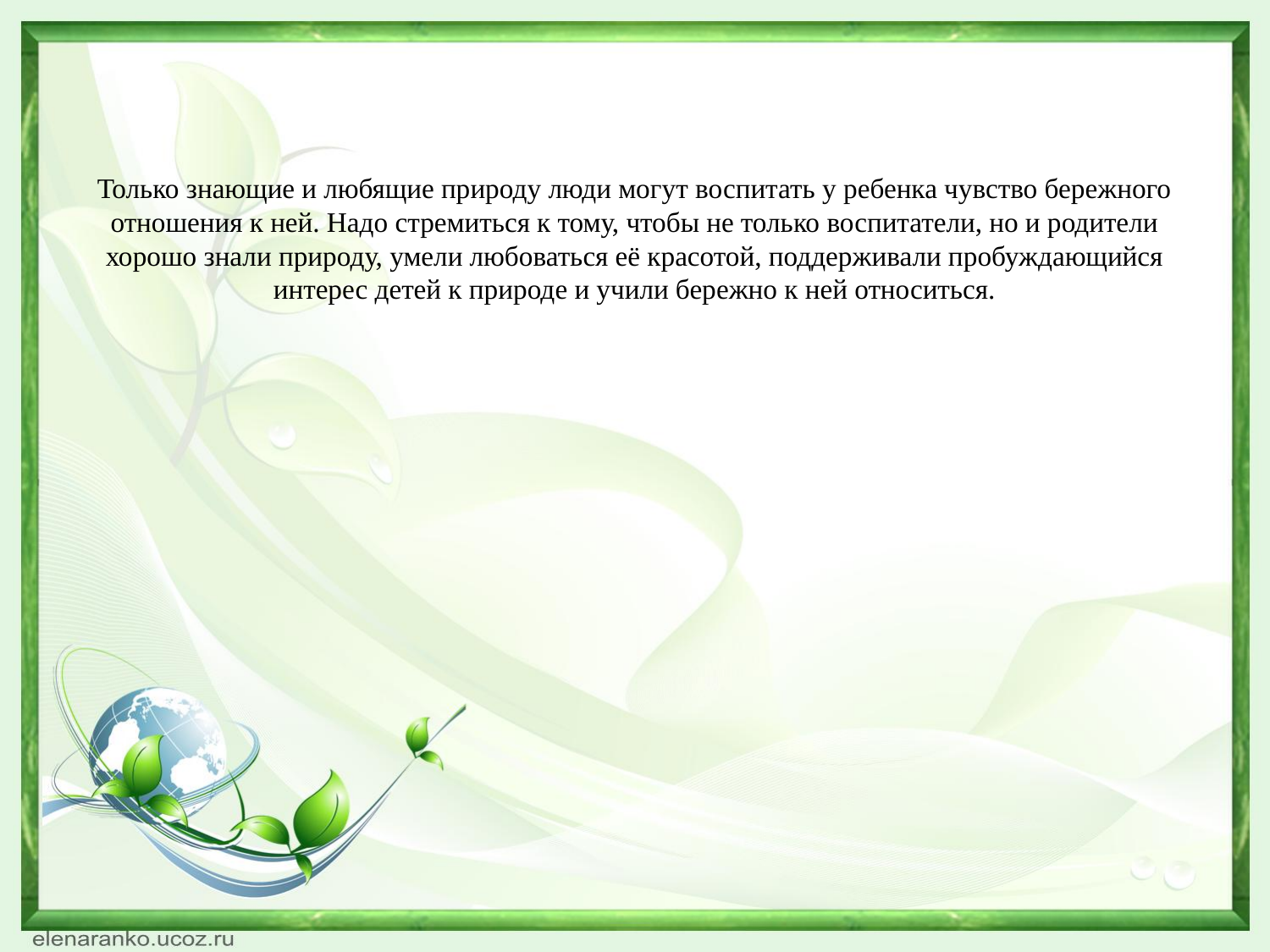

# Только знающие и любящие природу люди могут воспитать у ребенка чувство бережного отношения к ней. Надо стремиться к тому, чтобы не только воспитатели, но и родители хорошо знали природу, умели любоваться её красотой, поддерживали пробуждающийся интерес детей к природе и учили бережно к ней относиться.